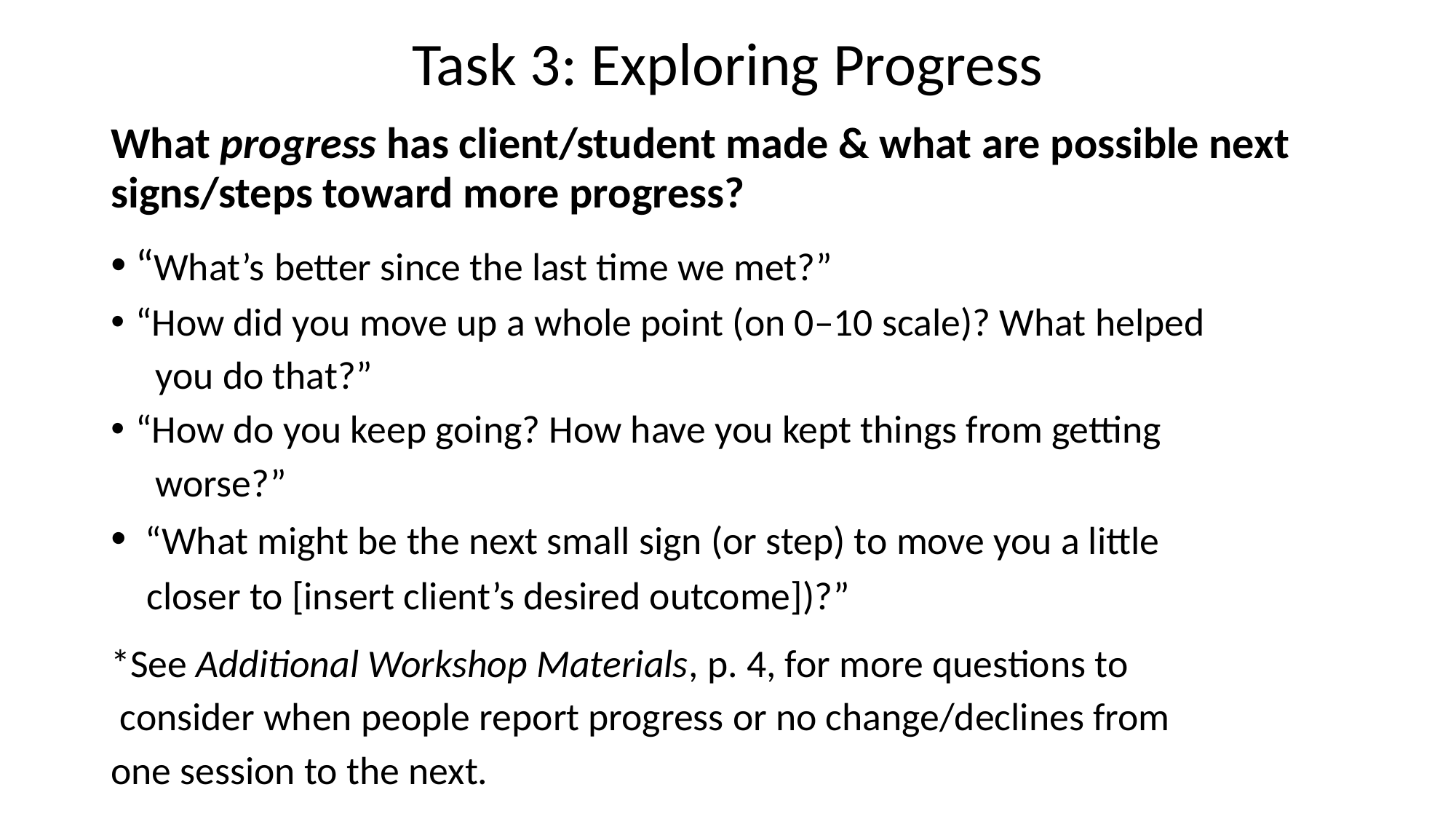

# Task 3: Exploring Progress
What progress has client/student made & what are possible next signs/steps toward more progress?

“What’s better since the last time we met?”
“How did you move up a whole point (on 0–10 scale)? What helped
     you do that?”
“How do you keep going? How have you kept things from getting
     worse?”
 “What might be the next small sign (or step) to move you a little
    closer to [insert client’s desired outcome])?”

*See Additional Workshop Materials, p. 4, for more questions to
 consider when people report progress or no change/declines from
one session to the next.